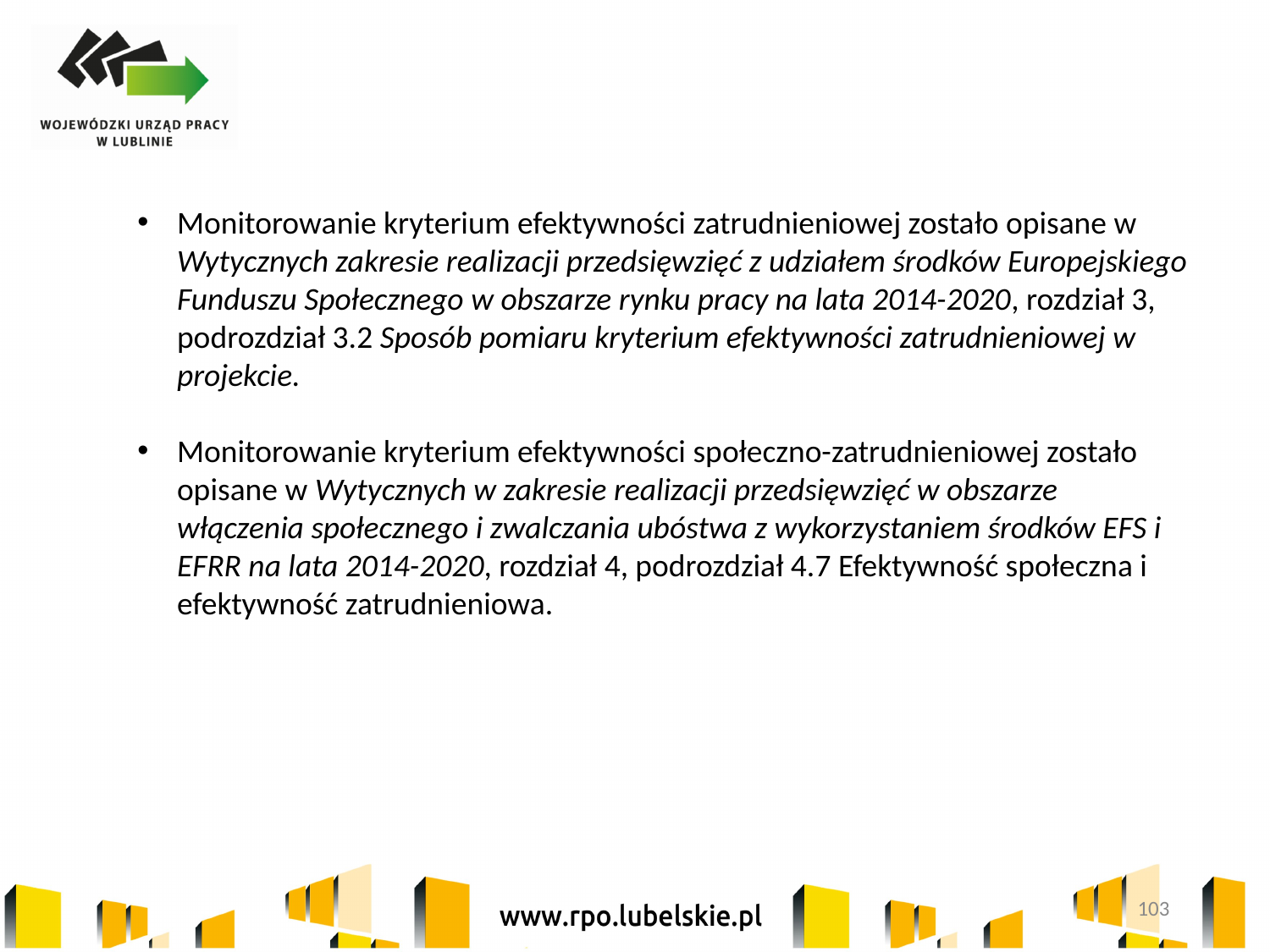

Monitorowanie kryterium efektywności zatrudnieniowej zostało opisane w Wytycznych zakresie realizacji przedsięwzięć z udziałem środków Europejskiego Funduszu Społecznego w obszarze rynku pracy na lata 2014-2020, rozdział 3, podrozdział 3.2 Sposób pomiaru kryterium efektywności zatrudnieniowej w projekcie.

Monitorowanie kryterium efektywności społeczno-zatrudnieniowej zostało opisane w Wytycznych w zakresie realizacji przedsięwzięć w obszarze włączenia społecznego i zwalczania ubóstwa z wykorzystaniem środków EFS i EFRR na lata 2014-2020, rozdział 4, podrozdział 4.7 Efektywność społeczna i efektywność zatrudnieniowa.

103